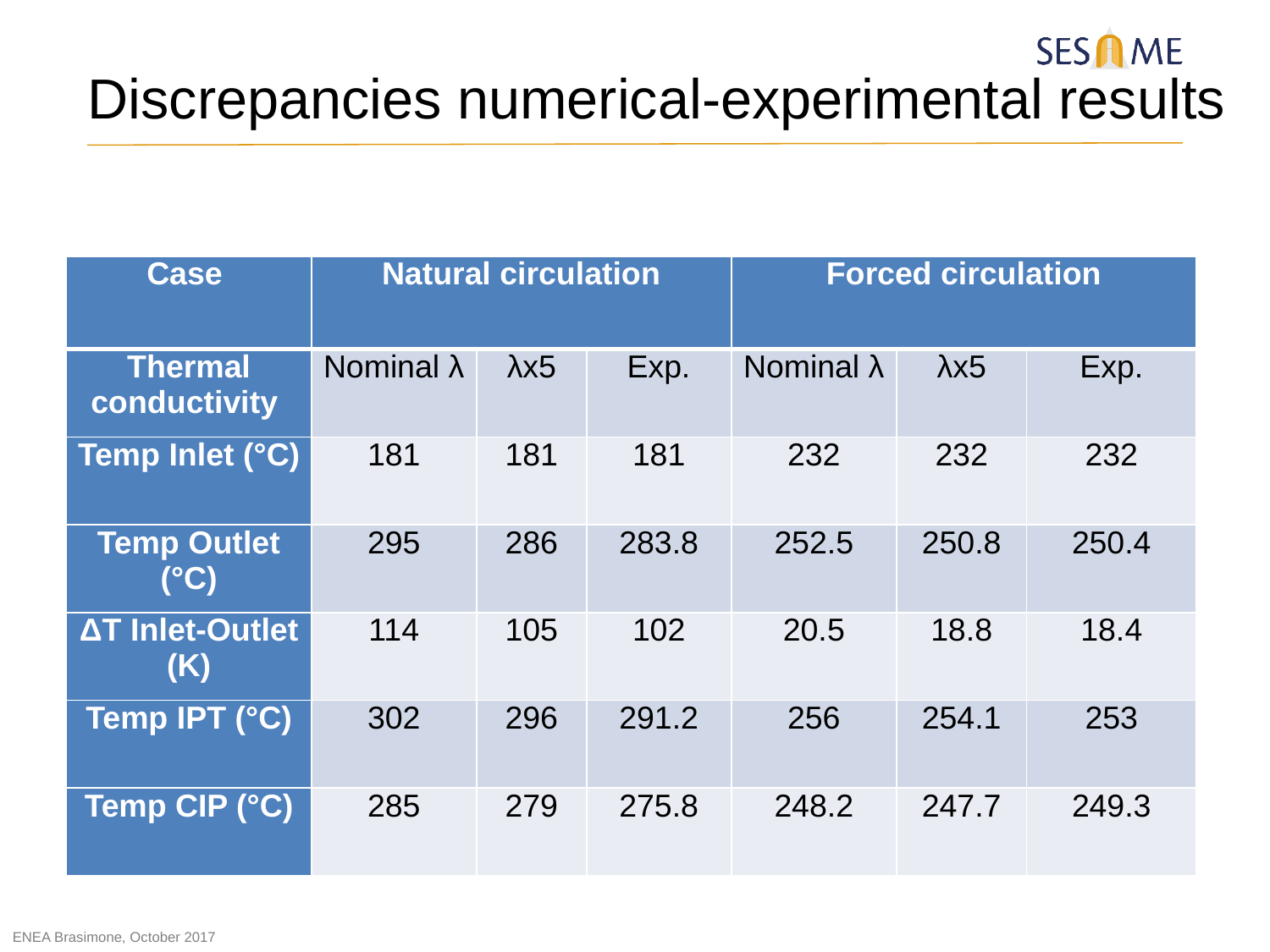

Discrepancies numerical-experimental results
| Case | Natural circulation |  |  | Forced circulation |  |  |
| --- | --- | --- | --- | --- | --- | --- |
| Thermal conductivity | Nominal λ | λx5 | Exp. | Nominal λ | λx5 | Exp. |
| Temp Inlet (°C) | 181 | 181 | 181 | 232 | 232 | 232 |
| Temp Outlet (°C) | 295 | 286 | 283.8 | 252.5 | 250.8 | 250.4 |
| ΔT Inlet-Outlet (K) | 114 | 105 | 102 | 20.5 | 18.8 | 18.4 |
| Temp IPT (°C) | 302 | 296 | 291.2 | 256 | 254.1 | 253 |
| Temp CIP (°C) | 285 | 279 | 275.8 | 248.2 | 247.7 | 249.3 |
ENEA Brasimone, October 2017